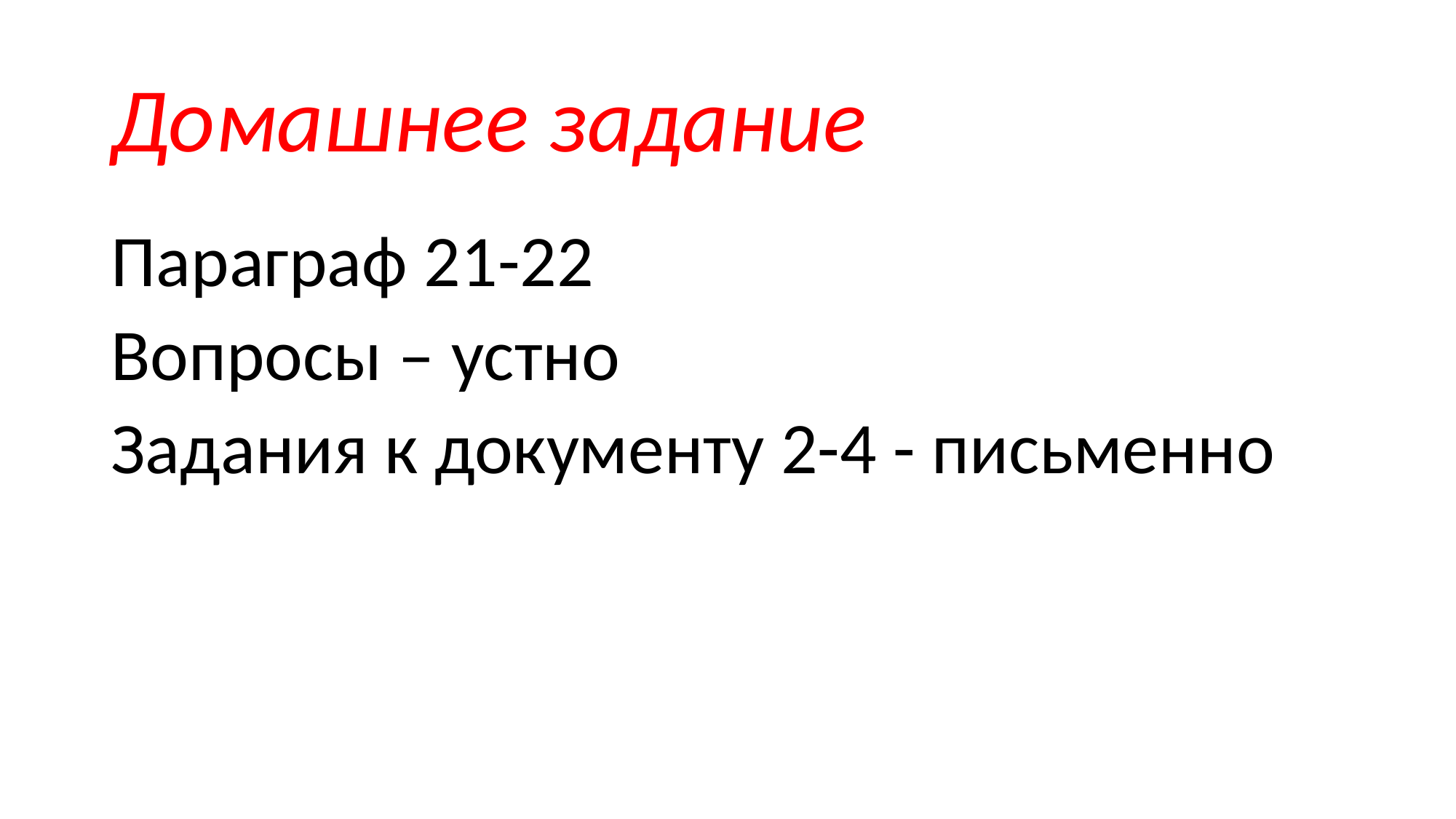

# Домашнее задание
Параграф 21-22
Вопросы – устно
Задания к документу 2-4 - письменно